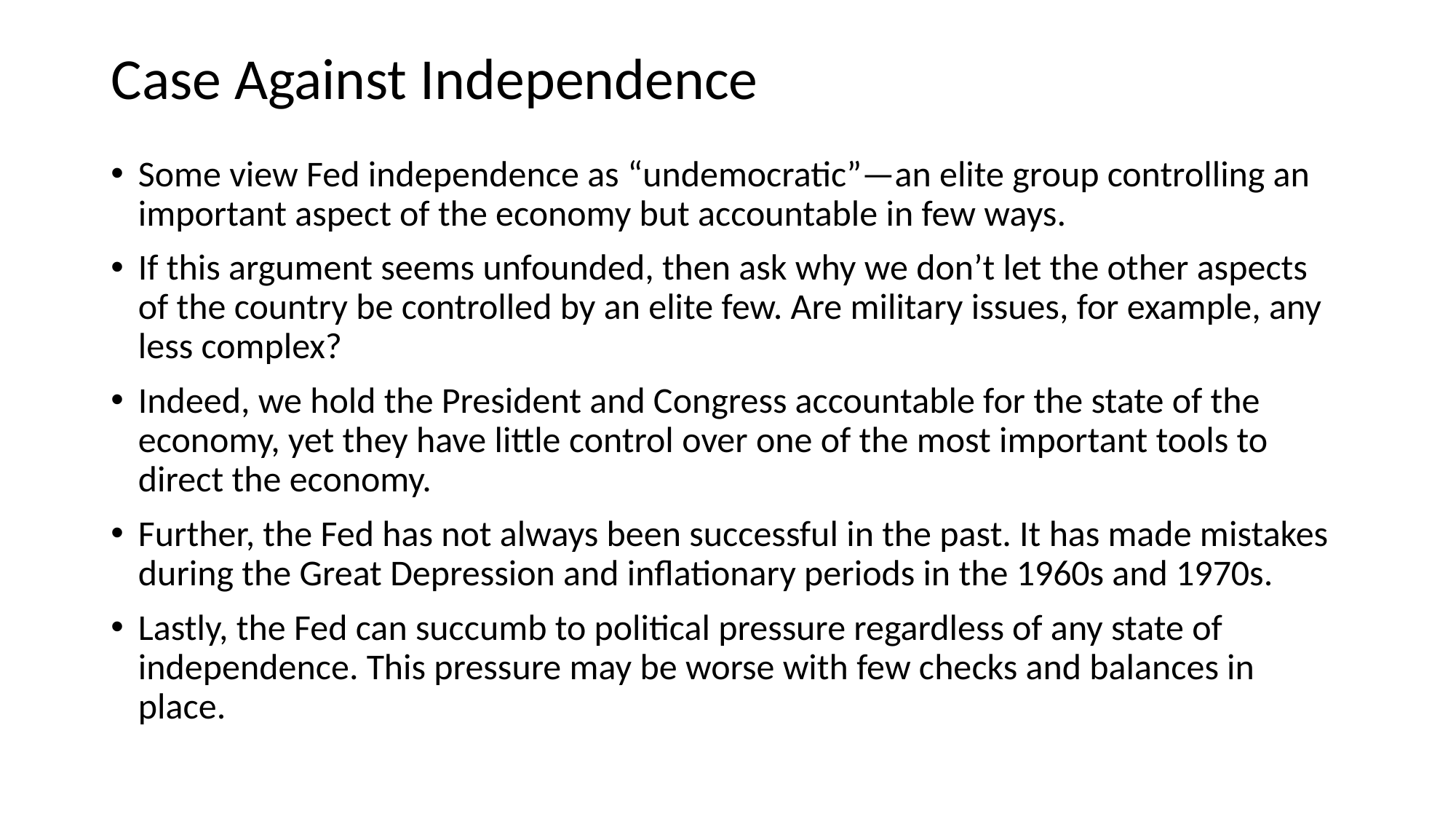

# Case Against Independence
Some view Fed independence as “undemocratic”—an elite group controlling an important aspect of the economy but accountable in few ways.
If this argument seems unfounded, then ask why we don’t let the other aspects of the country be controlled by an elite few. Are military issues, for example, any less complex?
Indeed, we hold the President and Congress accountable for the state of the economy, yet they have little control over one of the most important tools to direct the economy.
Further, the Fed has not always been successful in the past. It has made mistakes during the Great Depression and inflationary periods in the 1960s and 1970s.
Lastly, the Fed can succumb to political pressure regardless of any state of independence. This pressure may be worse with few checks and balances in place.